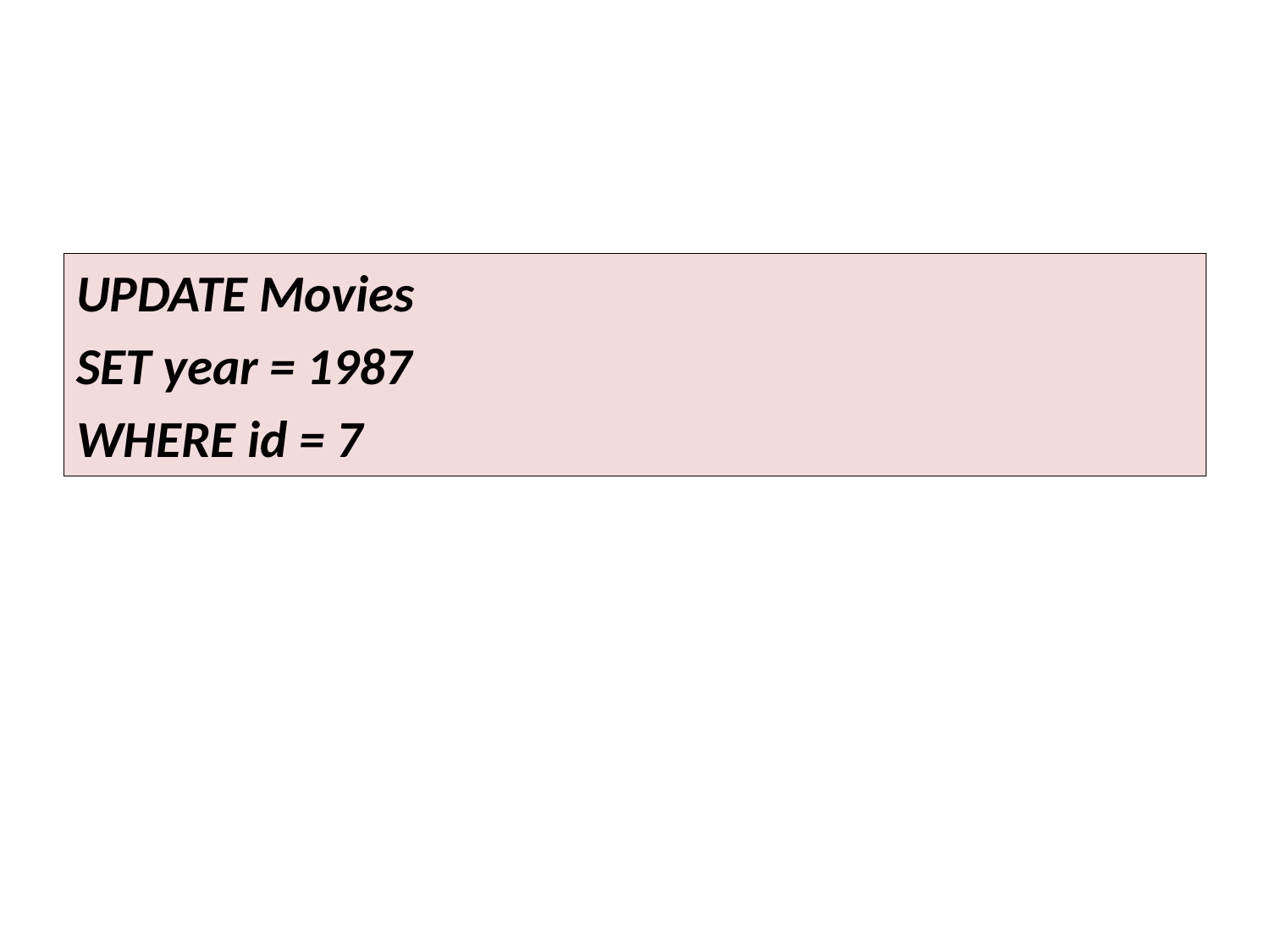

UPDATE Movies
SET year = 1987
WHERE id = 7